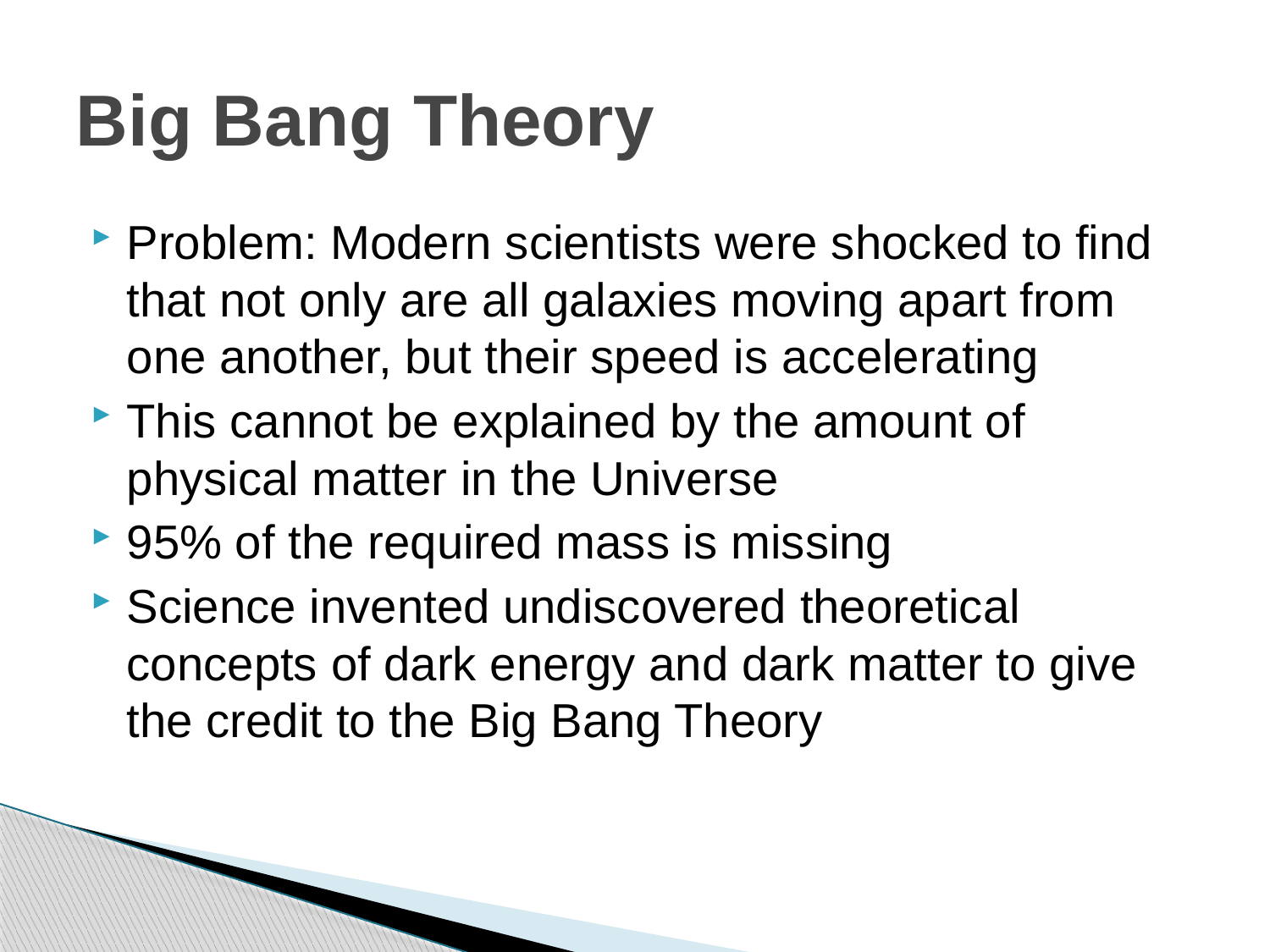

# Big Bang Theory
Problem: Modern scientists were shocked to find that not only are all galaxies moving apart from one another, but their speed is accelerating
This cannot be explained by the amount of physical matter in the Universe
95% of the required mass is missing
Science invented undiscovered theoretical concepts of dark energy and dark matter to give the credit to the Big Bang Theory